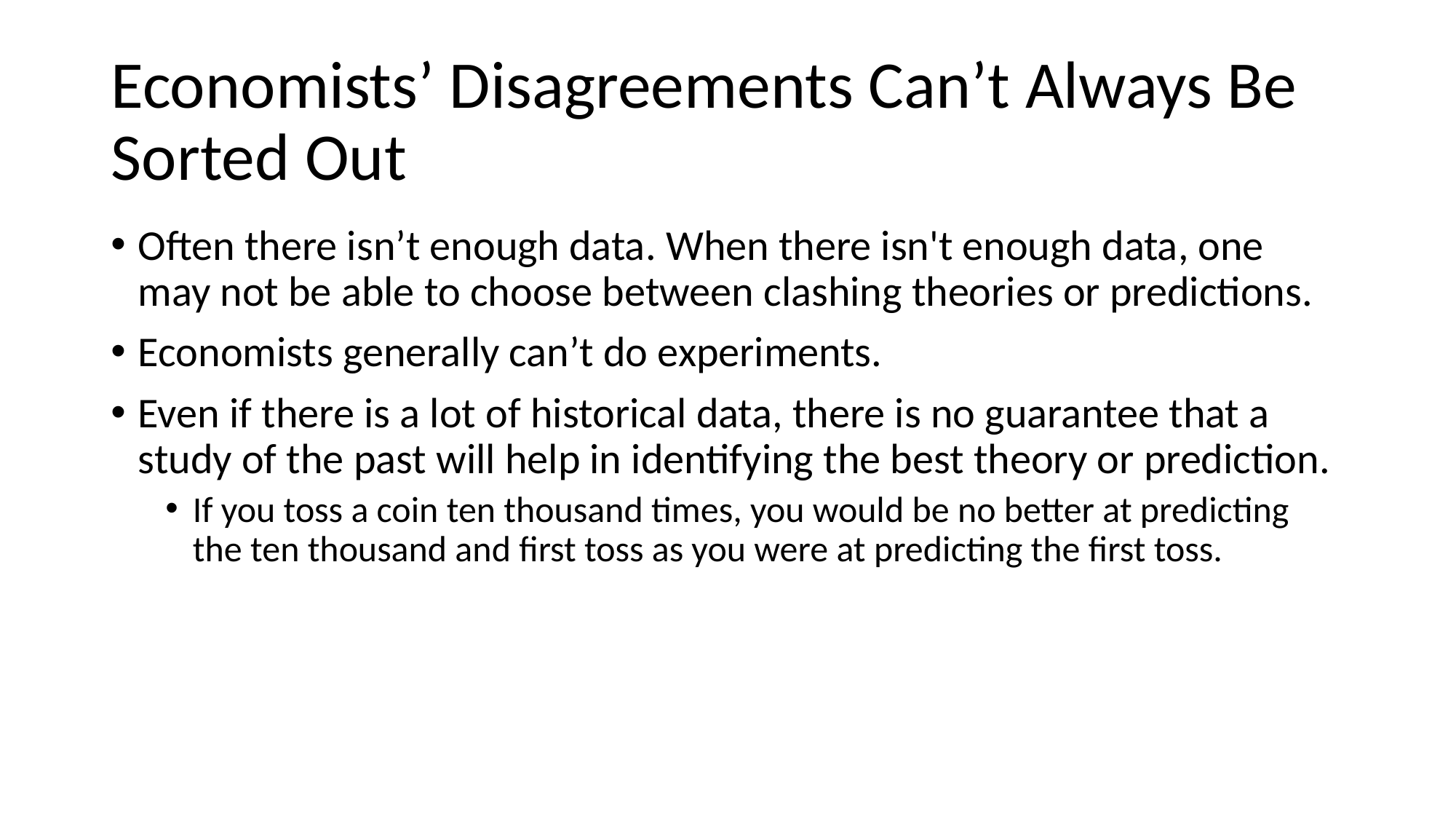

# Economists’ Disagreements Can’t Always Be Sorted Out
Often there isn’t enough data. When there isn't enough data, one may not be able to choose between clashing theories or predictions.
Economists generally can’t do experiments.
Even if there is a lot of historical data, there is no guarantee that a study of the past will help in identifying the best theory or prediction.
If you toss a coin ten thousand times, you would be no better at predicting the ten thousand and first toss as you were at predicting the first toss.